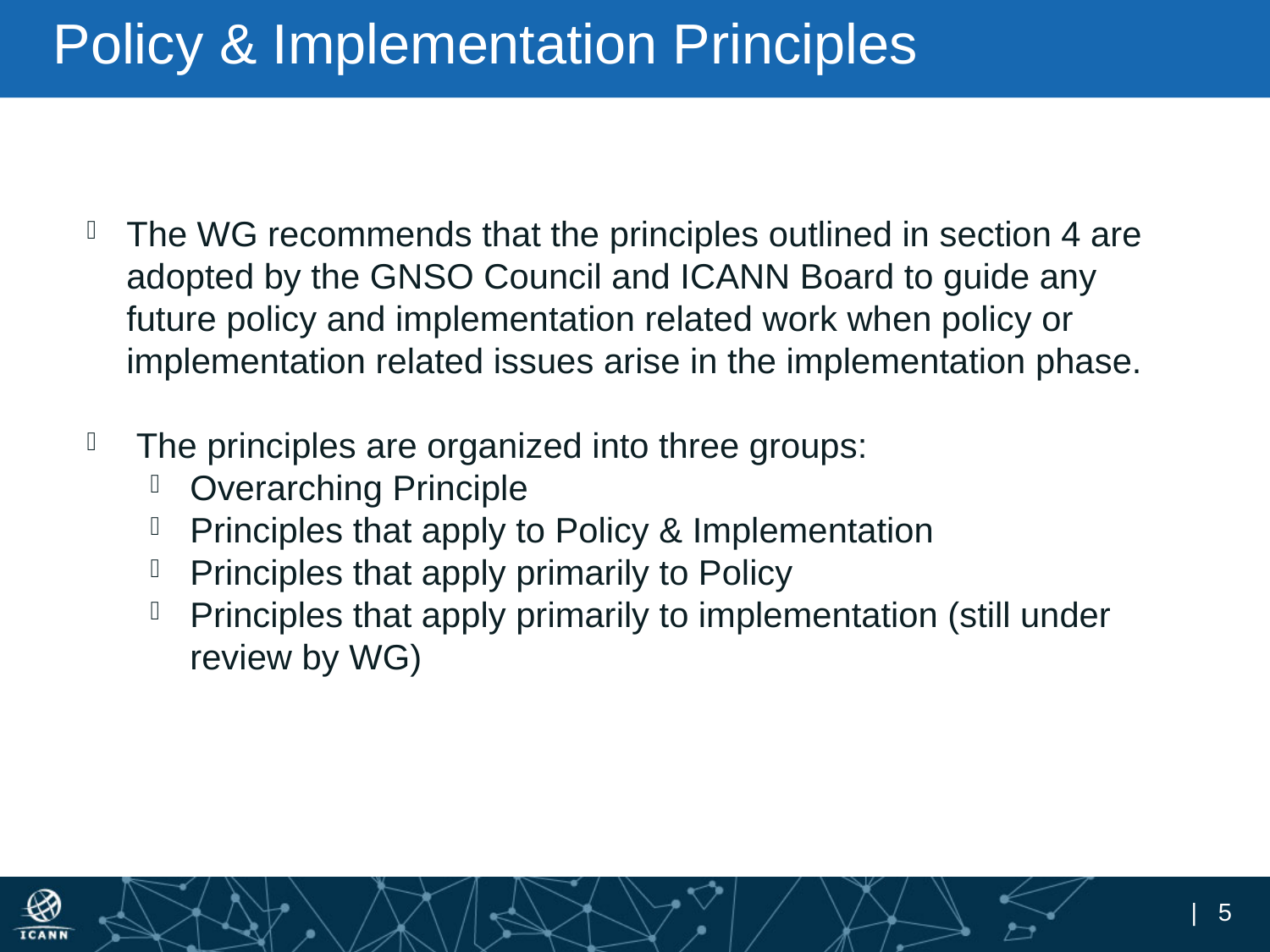

# Policy & Implementation Principles
The WG recommends that the principles outlined in section 4 are adopted by the GNSO Council and ICANN Board to guide any future policy and implementation related work when policy or implementation related issues arise in the implementation phase.

 The principles are organized into three groups:
Overarching Principle
Principles that apply to Policy & Implementation
Principles that apply primarily to Policy
Principles that apply primarily to implementation (still under review by WG)